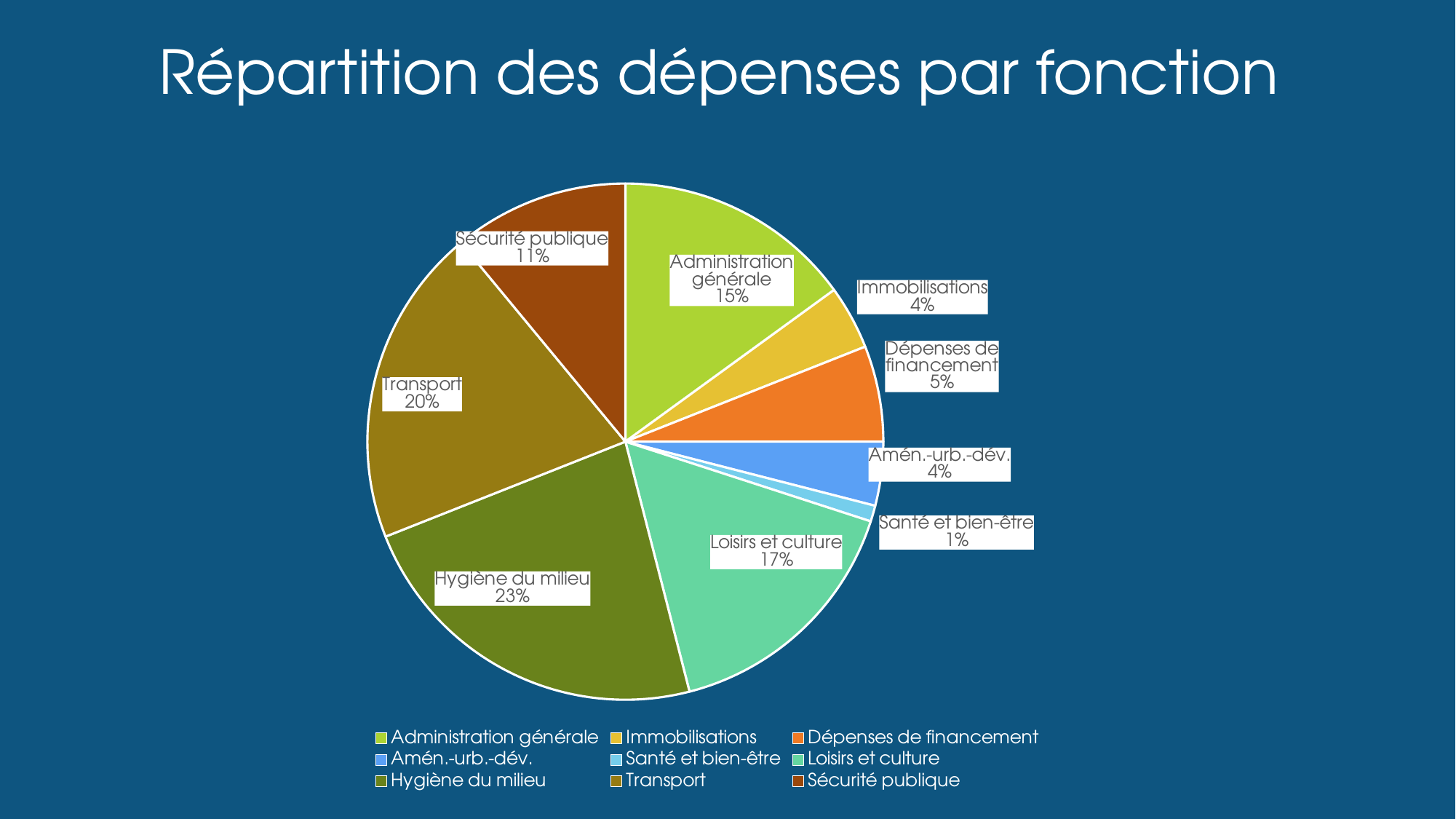

Répartition des dépenses par fonction

### Chart

| Category | Répartition des dépenses par fonction |
|---|---|
| Administration générale | 0.15000000000000002 |
| Immobilisations | 0.04000000000000001 |
| Dépenses de financement | 0.060000000000000005 |
| Amén.-urb.-dév. | 0.04000000000000001 |
| Santé et bien-être | 0.010000000000000002 |
| Loisirs et culture | 0.16 |
| Hygiène du milieu | 0.23 |
| Transport | 0.2 |
| Sécurité publique | 0.11 |